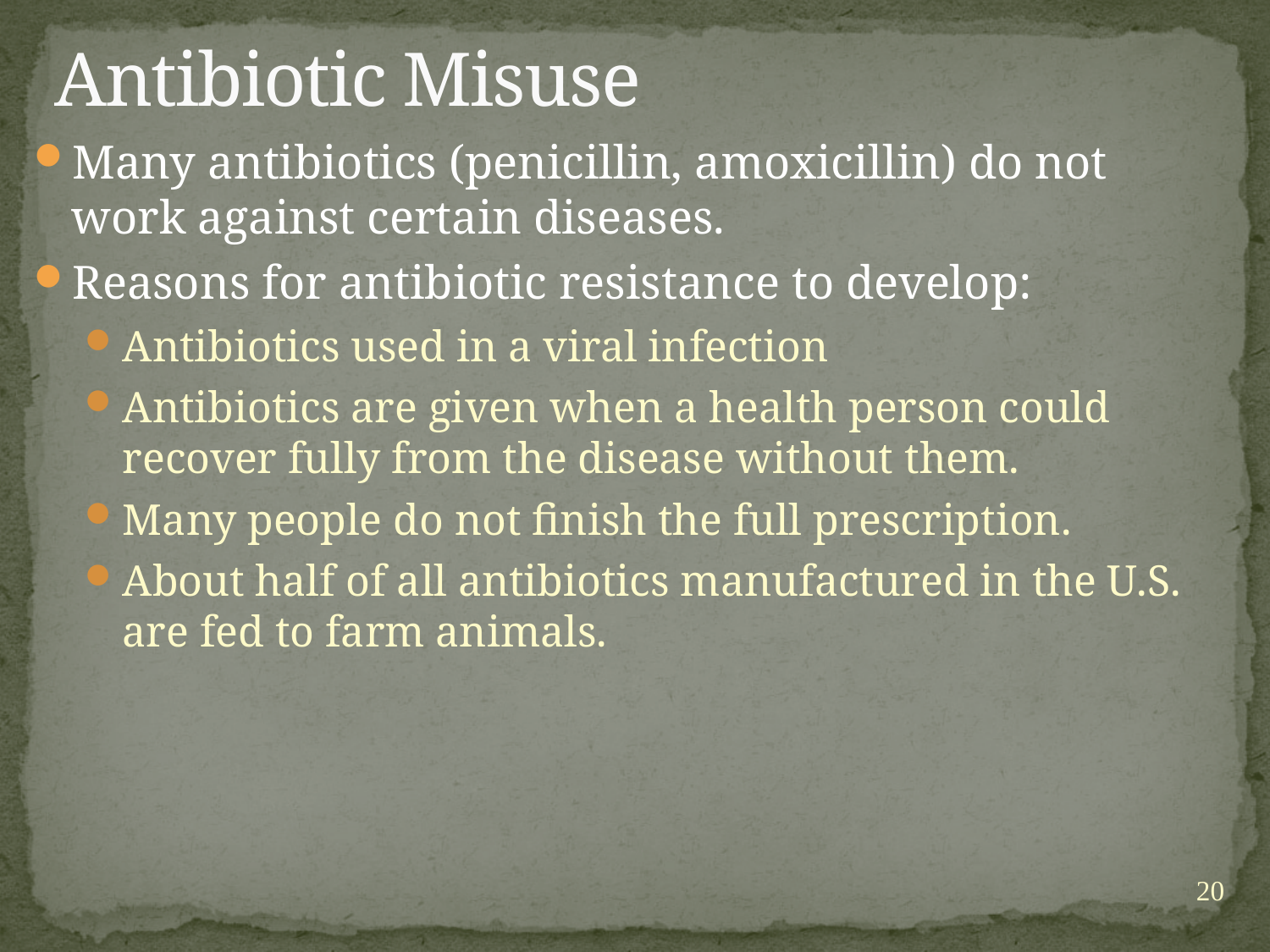

# Antibiotic Misuse
Many antibiotics (penicillin, amoxicillin) do not work against certain diseases.
Reasons for antibiotic resistance to develop:
Antibiotics used in a viral infection
Antibiotics are given when a health person could recover fully from the disease without them.
Many people do not finish the full prescription.
About half of all antibiotics manufactured in the U.S. are fed to farm animals.
20